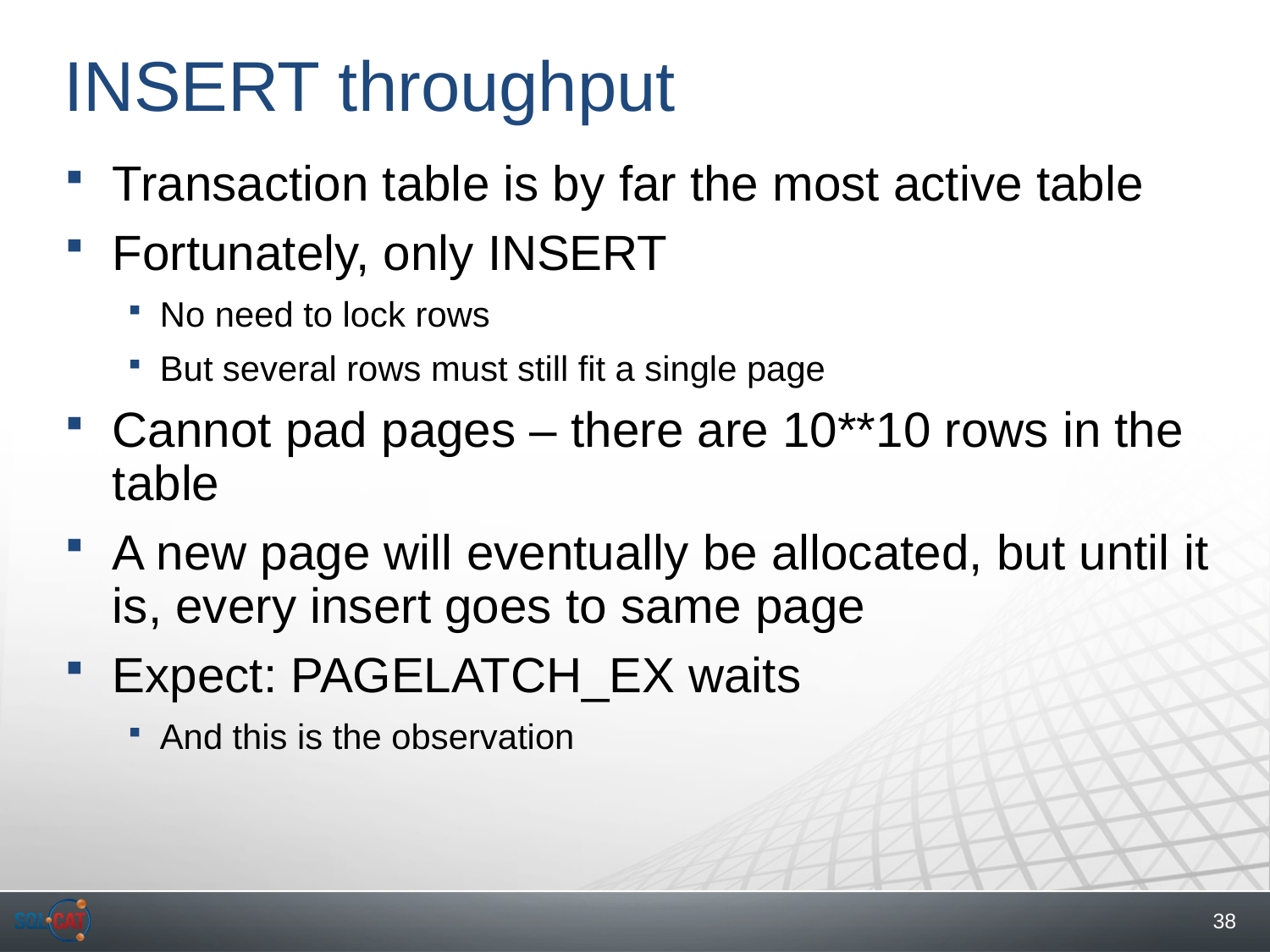

# INSERT throughput
Transaction table is by far the most active table
Fortunately, only INSERT
No need to lock rows
But several rows must still fit a single page
Cannot pad pages – there are 10**10 rows in the table
A new page will eventually be allocated, but until it is, every insert goes to same page
Expect: PAGELATCH_EX waits
And this is the observation